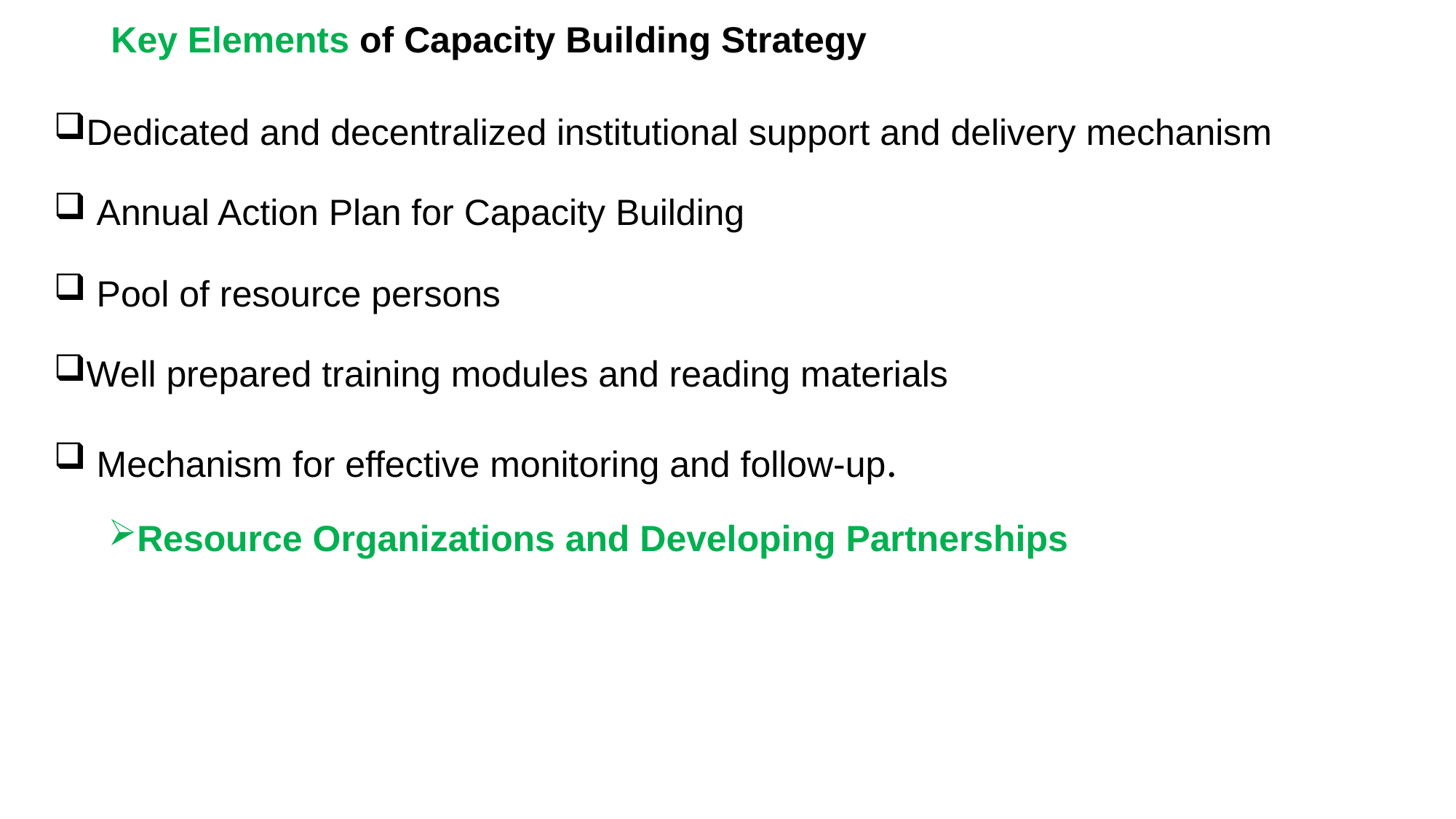

# Key Elements of Capacity Building Strategy
Dedicated and decentralized institutional support and delivery mechanism
 Annual Action Plan for Capacity Building
 Pool of resource persons
Well prepared training modules and reading materials
 Mechanism for effective monitoring and follow-up.
Resource Organizations and Developing Partnerships